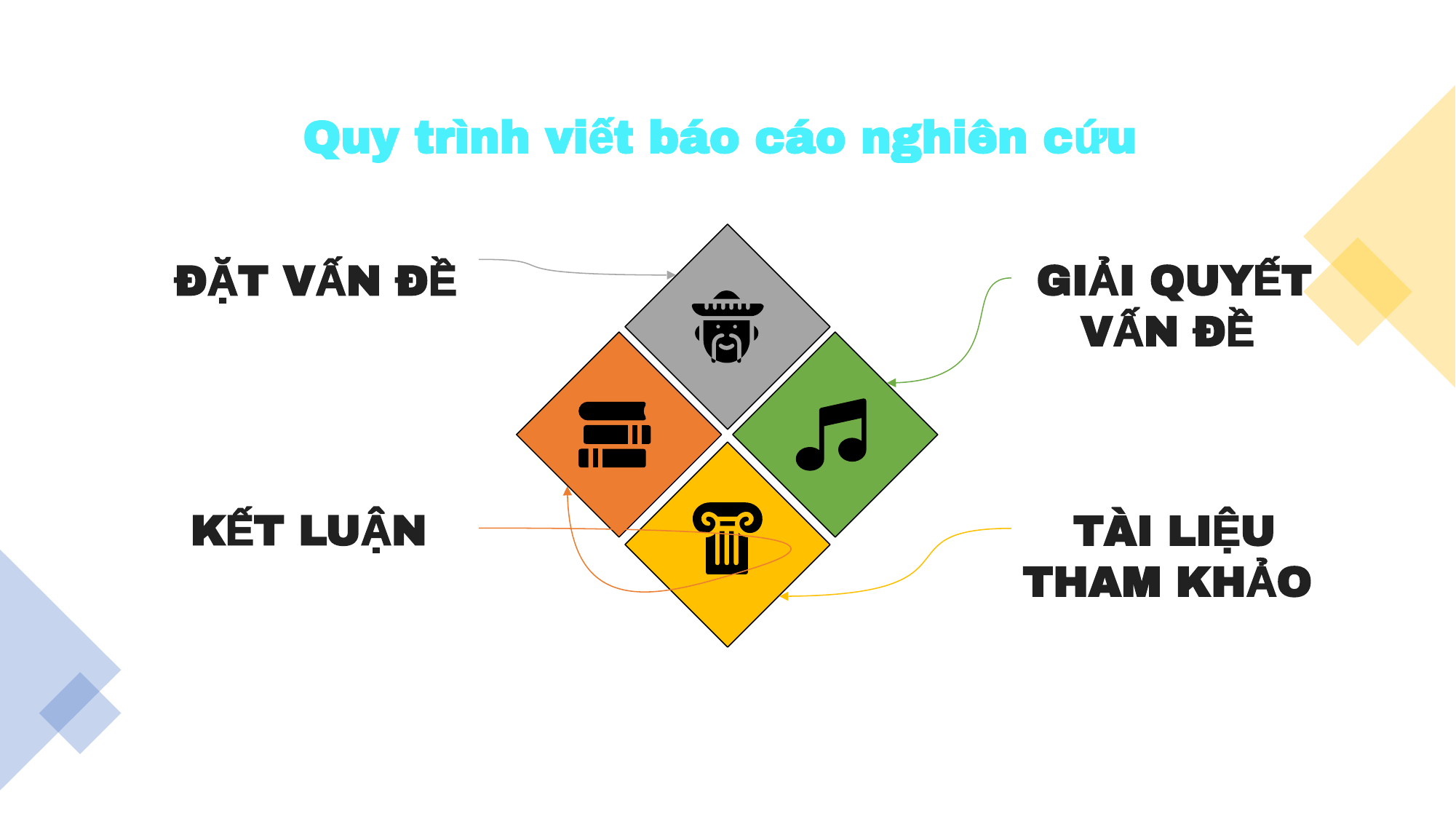

Quy trình viết báo cáo nghiên cứu

GIẢI QUYẾT VẤN ĐỀ
ĐẶT VẤN ĐỀ

KẾT LUẬN
TÀI LIỆU THAM KHẢO